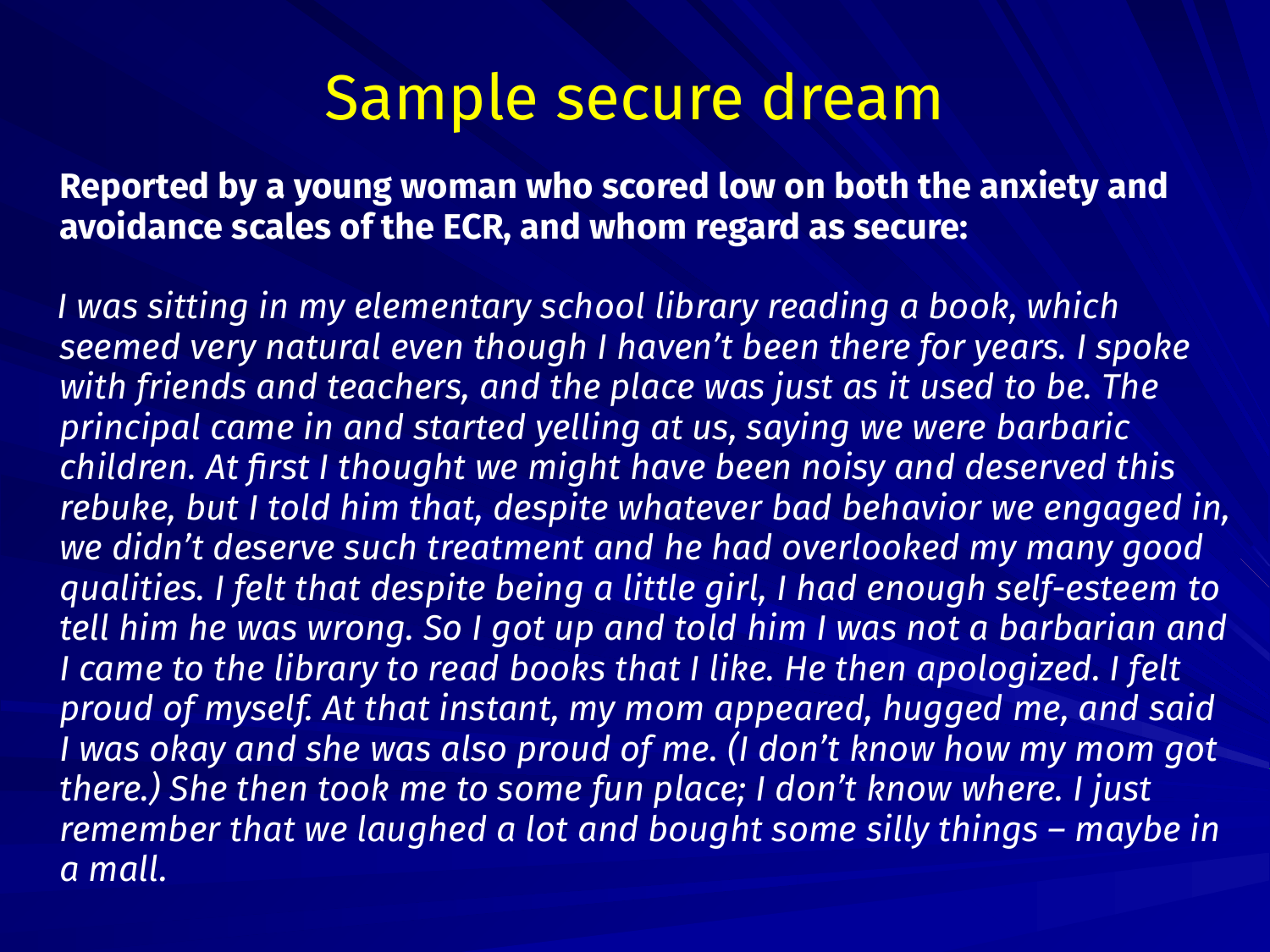

# Sample secure dream
	Reported by a young woman who scored low on both the anxiety and avoidance scales of the ECR, and whom regard as secure:

     I was sitting in my elementary school library reading a book, which seemed very natural even though I haven’t been there for years. I spoke with friends and teachers, and the place was just as it used to be. The principal came in and started yelling at us, saying we were barbaric children. At first I thought we might have been noisy and deserved this rebuke, but I told him that, despite whatever bad behavior we engaged in, we didn’t deserve such treatment and he had overlooked my many good qualities. I felt that despite being a little girl, I had enough self-esteem to tell him he was wrong. So I got up and told him I was not a barbarian and I came to the library to read books that I like. He then apologized. I felt proud of myself. At that instant, my mom appeared, hugged me, and said I was okay and she was also proud of me. (I don’t know how my mom got there.) She then took me to some fun place; I don’t know where. I just remember that we laughed a lot and bought some silly things – maybe in a mall.